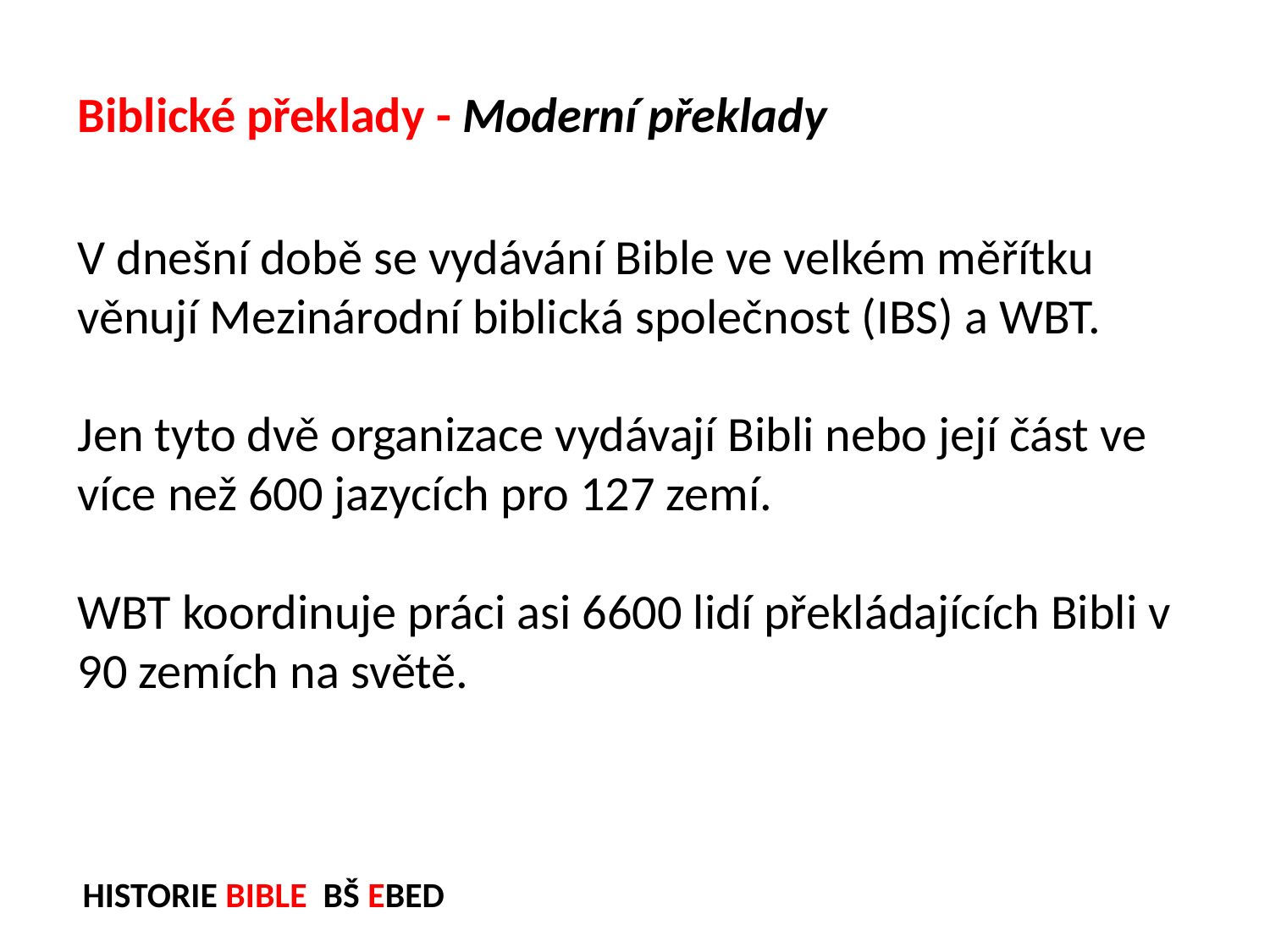

Biblické překlady - Moderní překlady
V dnešní době se vydávání Bible ve velkém měřítku věnují Mezinárodní biblická společnost (IBS) a WBT.

Jen tyto dvě organizace vydávají Bibli nebo její část ve více než 600 jazycích pro 127 zemí.

WBT koordinuje práci asi 6600 lidí překládajících Bibli v 90 zemích na světě.
HISTORIE BIBLE  BŠ EBED